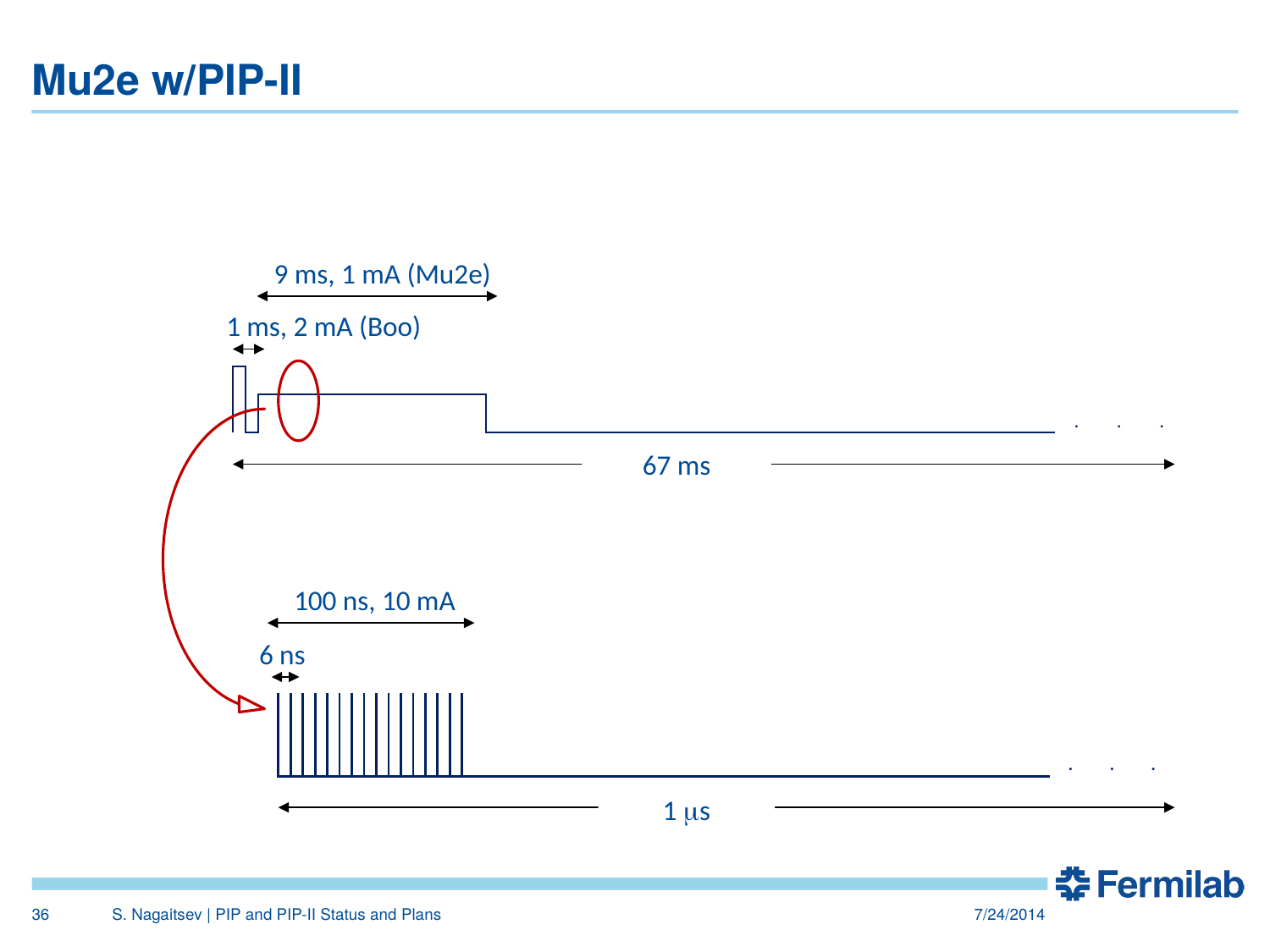

# Mu2e w/PIP-II

9 ms, 1 mA (Mu2e)
1 ms, 2 mA (Boo)

|  |  |  |  |  |  |  |  |  |  |  |  |  |  |  |  |  |  |  |  |  |  |  |  |  |  |  |  |  |  |  |  |  |  |  |  |  |  |  |  |  |  |  |  |  |  |  |  |  |  |  |  |  |  |  |  |  |  |  |  |  |  |  |  |  |  |  |  |
| --- | --- | --- | --- | --- | --- | --- | --- | --- | --- | --- | --- | --- | --- | --- | --- | --- | --- | --- | --- | --- | --- | --- | --- | --- | --- | --- | --- | --- | --- | --- | --- | --- | --- | --- | --- | --- | --- | --- | --- | --- | --- | --- | --- | --- | --- | --- | --- | --- | --- | --- | --- | --- | --- | --- | --- | --- | --- | --- | --- | --- | --- | --- | --- | --- | --- | --- | --- |
|  |  |  |  |  |  |  |  |  |  |  |  |  |  |  |  |  |  |  |  |  |  |  |  |  |  |  |  |  |  |  |  |  |  |  |  |  |  |  |  |  |  |  |  |  |  |  |  |  |  |  |  |  |  |  |  |  |  |  |  |  |  |  |  |  |  |  |  |
|  |  |  |  |  |  |  |  |  |  |  |  |  |  |  |  |  |  |  |  |  |  |  |  |  |  |  |  |  |  |  |  |  |  |  |  |  |  |  |  |  |  |  |  |  |  |  |  |  |  |  |  |  |  |  |  |  |  |  |  |  |  |  |  |  |  |  |  |
|  |  |  |  |  |  |  |  |  |  |  |  |  |  |  |  |  |  |  |  |  |  |  |  |  |  |  |  |  |  |  |  |  |  |  |  |  |  |  |  |  |  |  |  |  |  |  |  |  |  |  |  |  |  |  |  |  |  |  |  |  |  |  |  |  | . | . | . |

67 ms
100 ns, 10 mA
6 ns
|  |  |  |  |  |  |  |  |  |  |  |  |  |  |  |  |  |  |  |  |  |  |  |  |  |  |  |  |  |  |  |  |  |  |  |  |  |  |  |  |  |  |  |  |  |  |  |  |  |  |  |  |  |  |  |  |  |  |  |  |  |  |  |  |  |  |
| --- | --- | --- | --- | --- | --- | --- | --- | --- | --- | --- | --- | --- | --- | --- | --- | --- | --- | --- | --- | --- | --- | --- | --- | --- | --- | --- | --- | --- | --- | --- | --- | --- | --- | --- | --- | --- | --- | --- | --- | --- | --- | --- | --- | --- | --- | --- | --- | --- | --- | --- | --- | --- | --- | --- | --- | --- | --- | --- | --- | --- | --- | --- | --- | --- | --- |
|  |  |  |  |  |  |  |  |  |  |  |  |  |  |  |  |  |  |  |  |  |  |  |  |  |  |  |  |  |  |  |  |  |  |  |  |  |  |  |  |  |  |  |  |  |  |  |  |  |  |  |  |  |  |  |  |  |  |  |  |  |  |  |  |  |  |
|  |  |  |  |  |  |  |  |  |  |  |  |  |  |  |  |  |  |  |  |  |  |  |  |  |  |  |  |  |  |  |  |  |  |  |  |  |  |  |  |  |  |  |  |  |  |  |  |  |  |  |  |  |  |  |  |  |  |  |  |  |  |  |  |  |  |
|  |  |  |  |  |  |  |  |  |  |  |  |  |  |  |  |  |  |  |  |  |  |  |  |  |  |  |  |  |  |  |  |  |  |  |  |  |  |  |  |  |  |  |  |  |  |  |  |  |  |  |  |  |  |  |  |  |  |  |  |  |  |  |  |  |  |
|  |  |  |  |  |  |  |  |  |  |  |  |  |  |  |  |  |  |  |  |  |  |  |  |  |  |  |  |  |  |  |  |  |  |  |  |  |  |  |  |  |  |  |  |  |  |  |  |  |  |  |  |  |  |  |  |  |  |  |  |  |  |  | . | . | . |
1 μs
36

S. Nagaitsev | PIP and PIP-II Status and Plans
7/24/2014